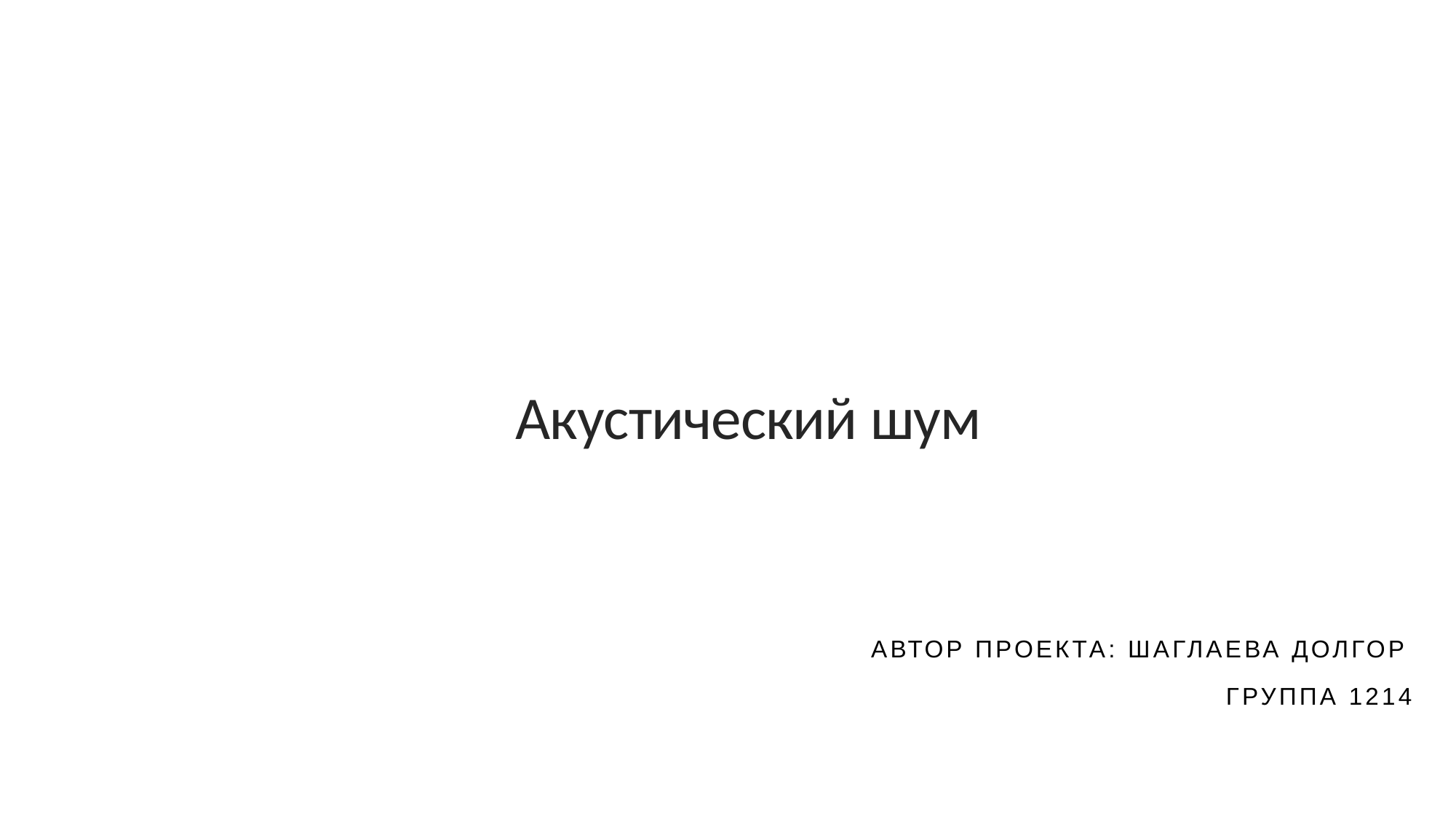

# Акустический шум

Автор проекта: Шаглаева Долгор
группа 1214